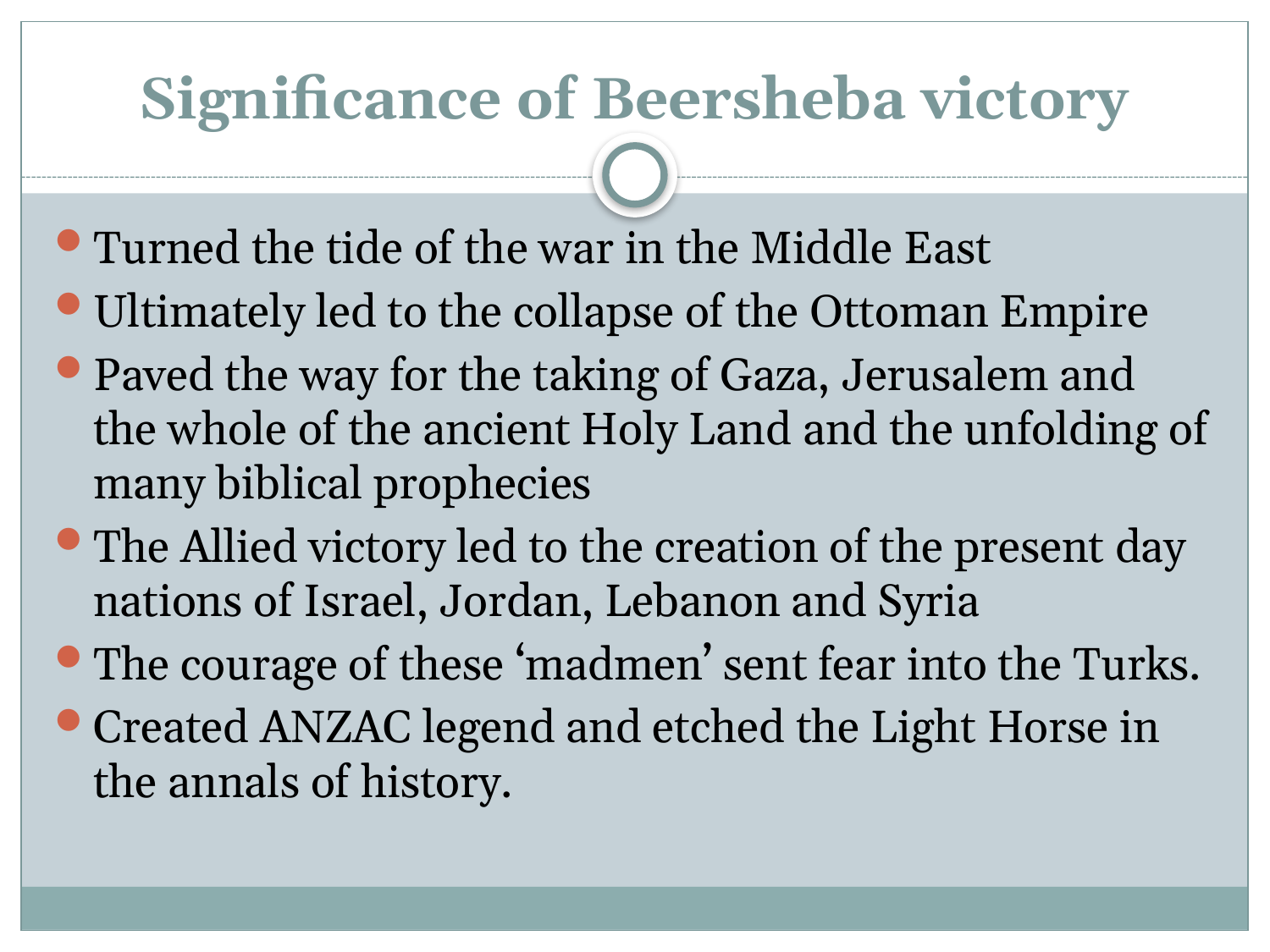

# Significance of Beersheba victory
Turned the tide of the war in the Middle East
Ultimately led to the collapse of the Ottoman Empire
Paved the way for the taking of Gaza, Jerusalem and the whole of the ancient Holy Land and the unfolding of many biblical prophecies
The Allied victory led to the creation of the present day nations of Israel, Jordan, Lebanon and Syria
The courage of these ‘madmen’ sent fear into the Turks.
Created ANZAC legend and etched the Light Horse in the annals of history.